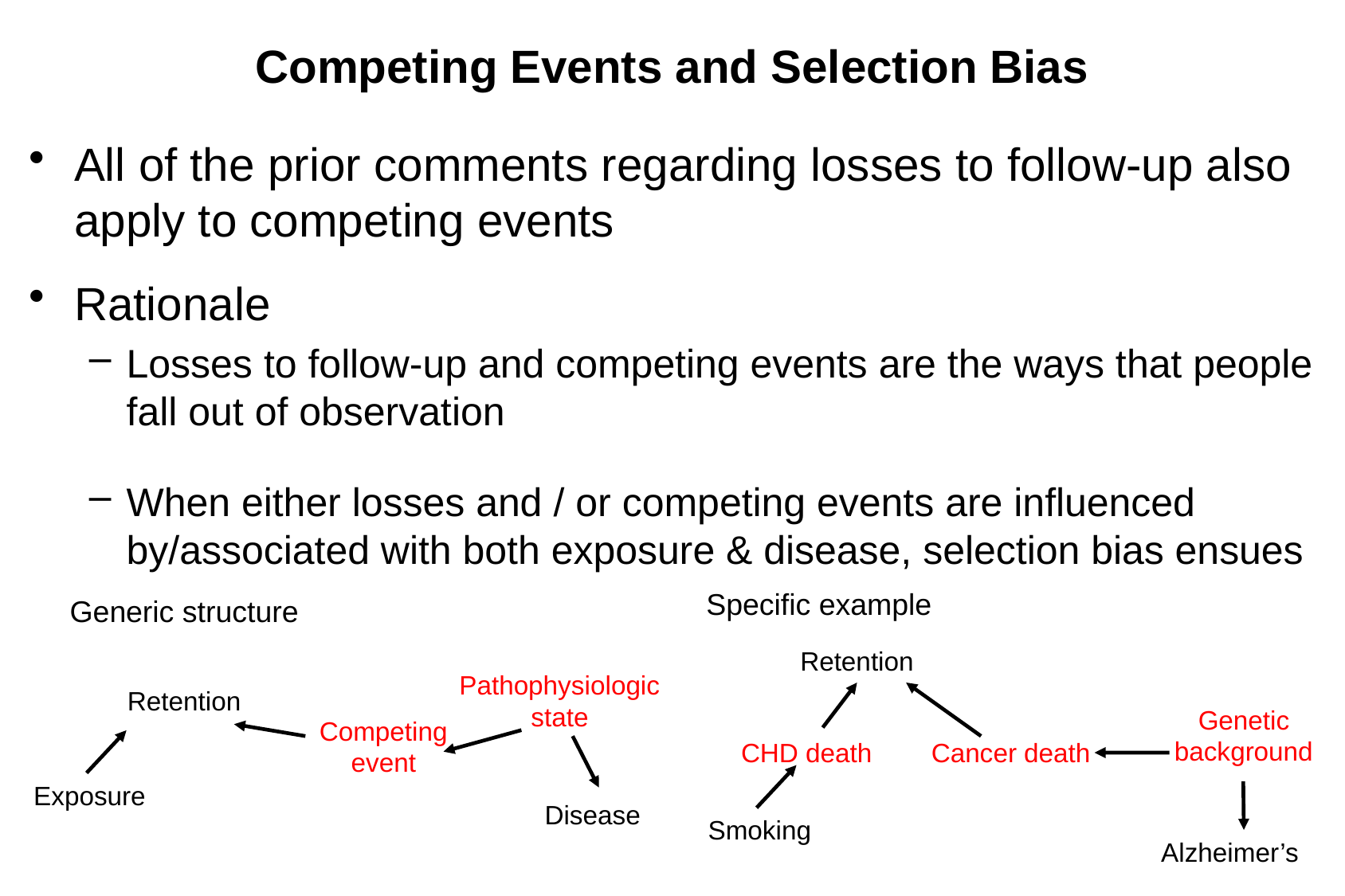

# Competing Events and Selection Bias
All of the prior comments regarding losses to follow-up also apply to competing events

Rationale
Losses to follow-up and competing events are the ways that people fall out of observation

When either losses and / or competing events are influenced by/associated with both exposure & disease, selection bias ensues

Specific example
Generic structure
Retention

Genetic background
CHD death
Cancer death

Smoking
Alzheimer’s
Pathophysiologic state
Retention
Competing event

Exposure
Disease